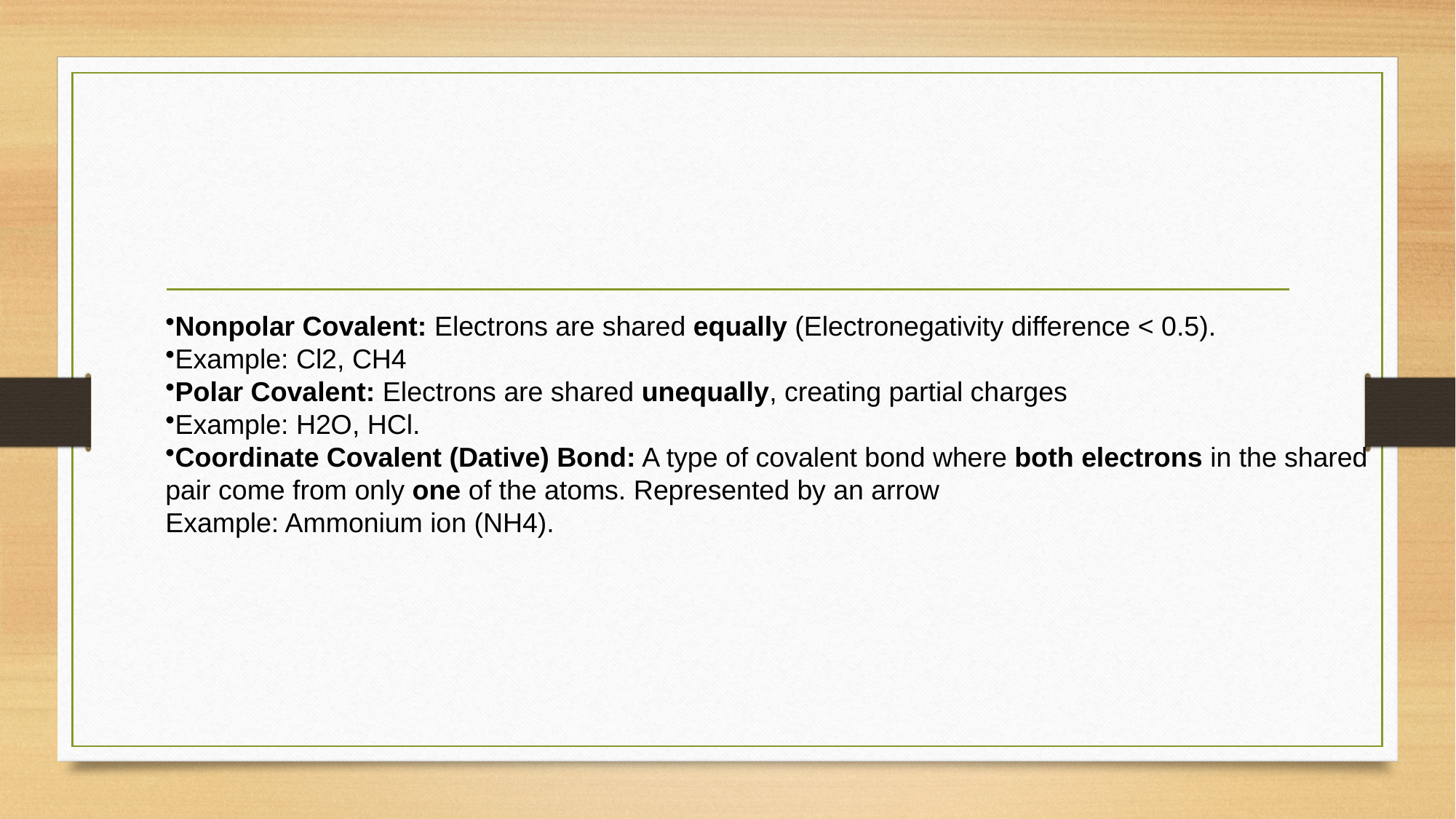

#
Nonpolar Covalent: Electrons are shared equally (Electronegativity difference < 0.5).
Example: Cl2, CH4
Polar Covalent: Electrons are shared unequally, creating partial charges
Example: H2O, HCl.
Coordinate Covalent (Dative) Bond: A type of covalent bond where both electrons in the shared
pair come from only one of the atoms. Represented by an arrow
Example: Ammonium ion (NH4).